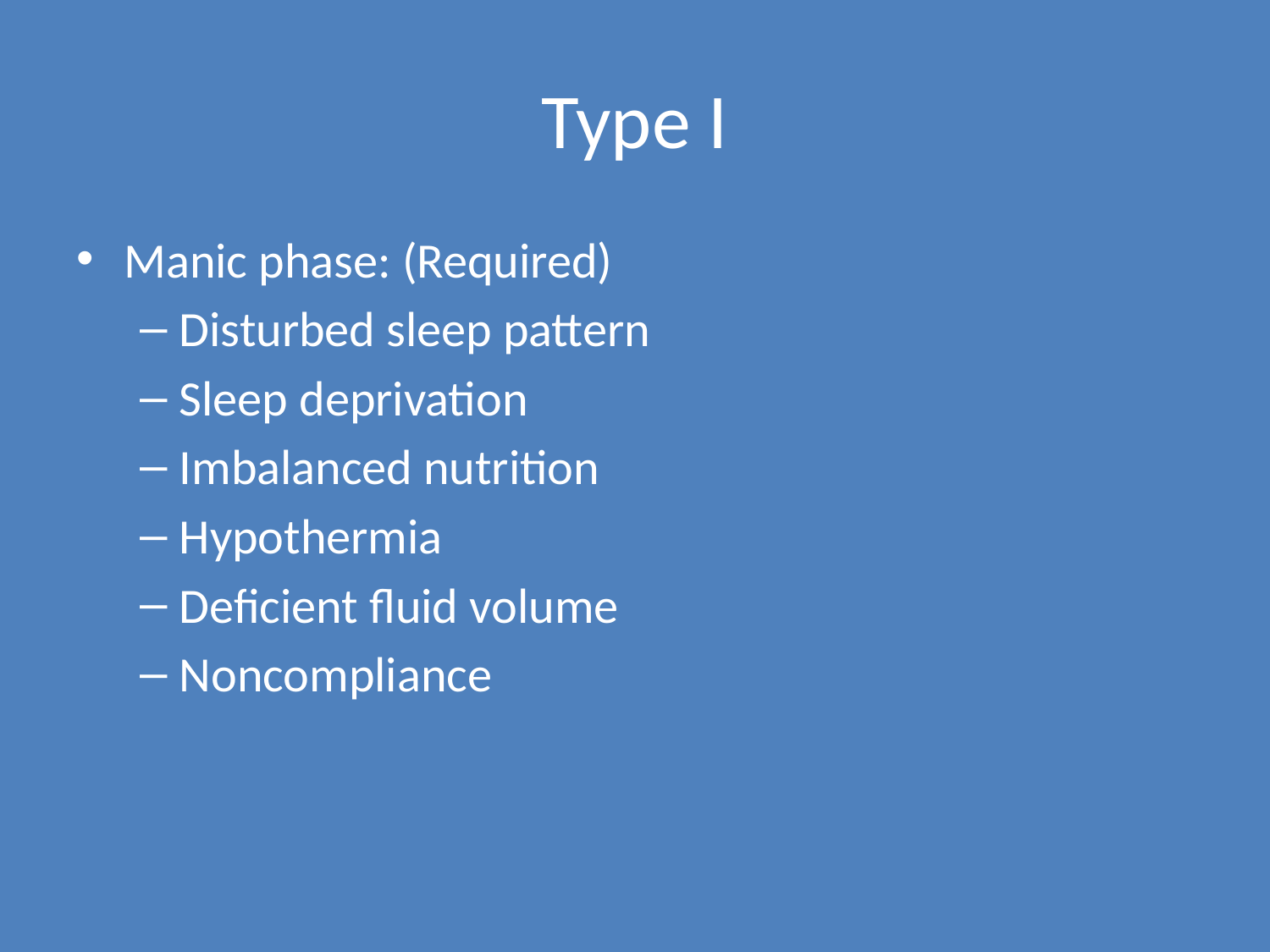

# Type I
Manic phase: (Required)
Disturbed sleep pattern
Sleep deprivation
Imbalanced nutrition
Hypothermia
Deficient fluid volume
Noncompliance